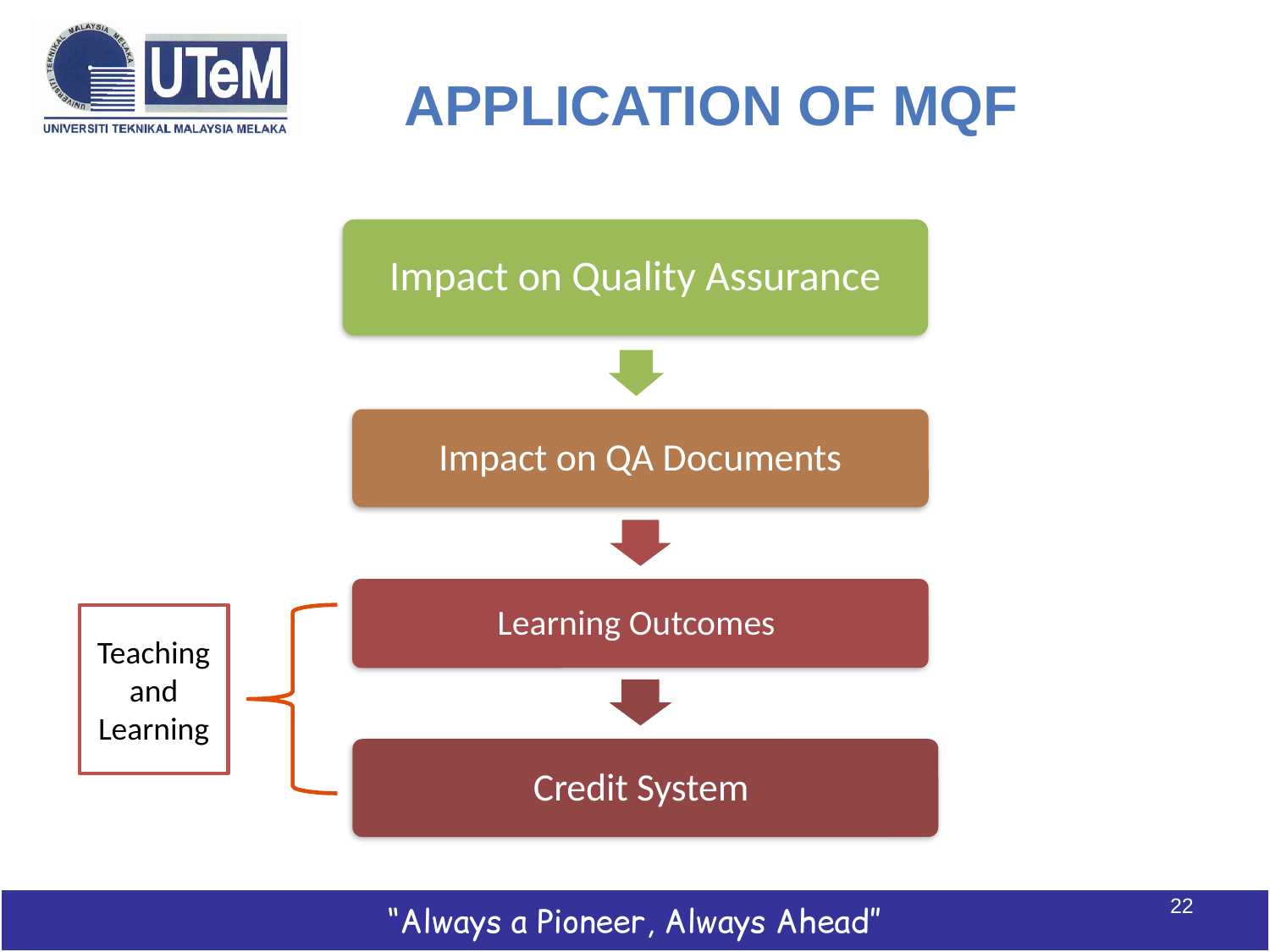

Application of MQF

Impact on Quality Assurance

Impact on QA Documents

Learning Outcomes
Teaching and Learning

Credit System
22